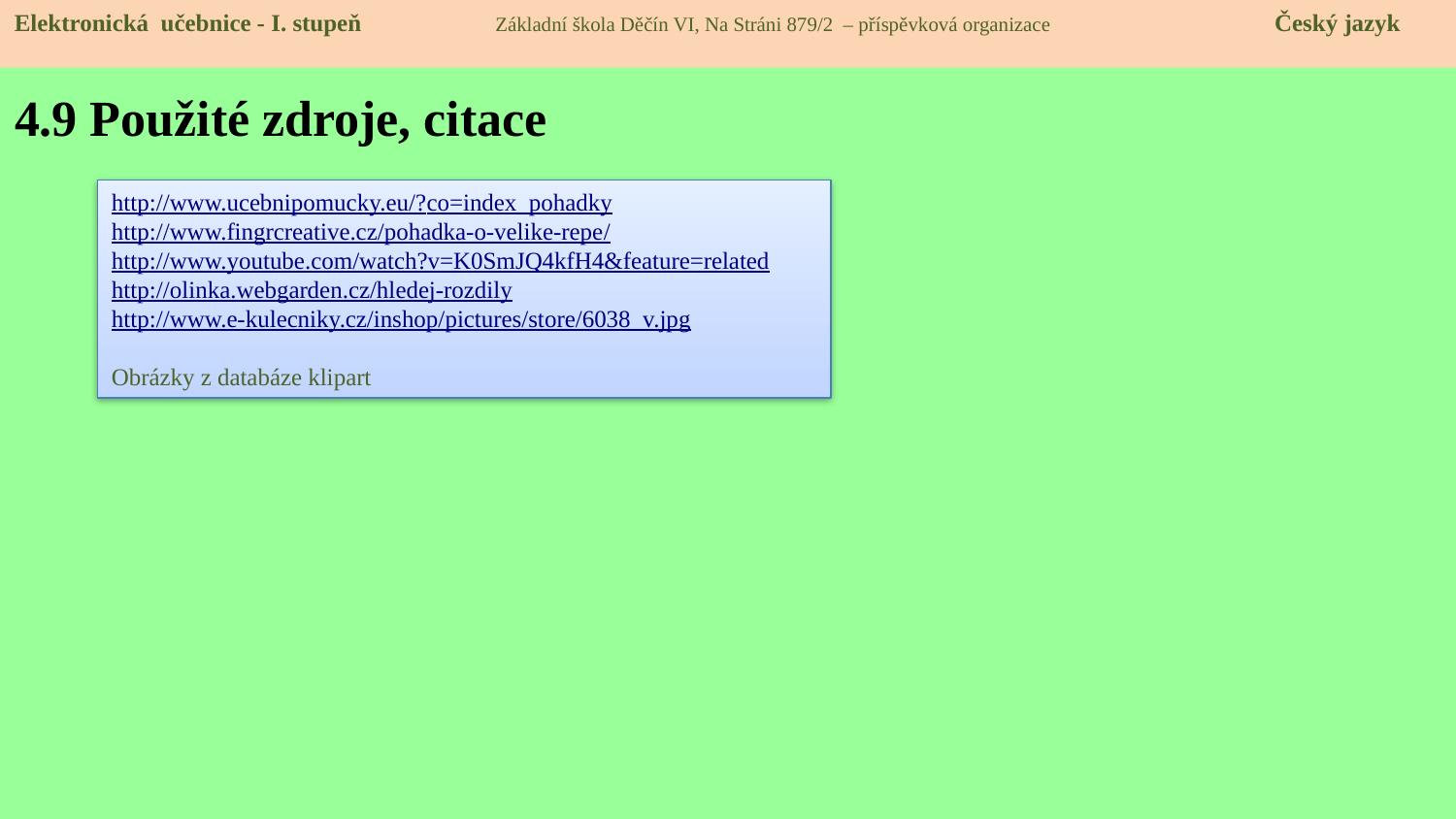

Elektronická  učebnice - I. stupeň                      Základní škola Děčín VI, Na Stráni 879/2  – příspěvková organizace                                            Český jazyk

# 4.9 Použité zdroje, citace
http://www.ucebnipomucky.eu/?co=index_pohadky
http://www.fingrcreative.cz/pohadka-o-velike-repe/
http://www.youtube.com/watch?v=K0SmJQ4kfH4&feature=related
http://olinka.webgarden.cz/hledej-rozdily
http://www.e-kulecniky.cz/inshop/pictures/store/6038_v.jpg

Obrázky z databáze klipart